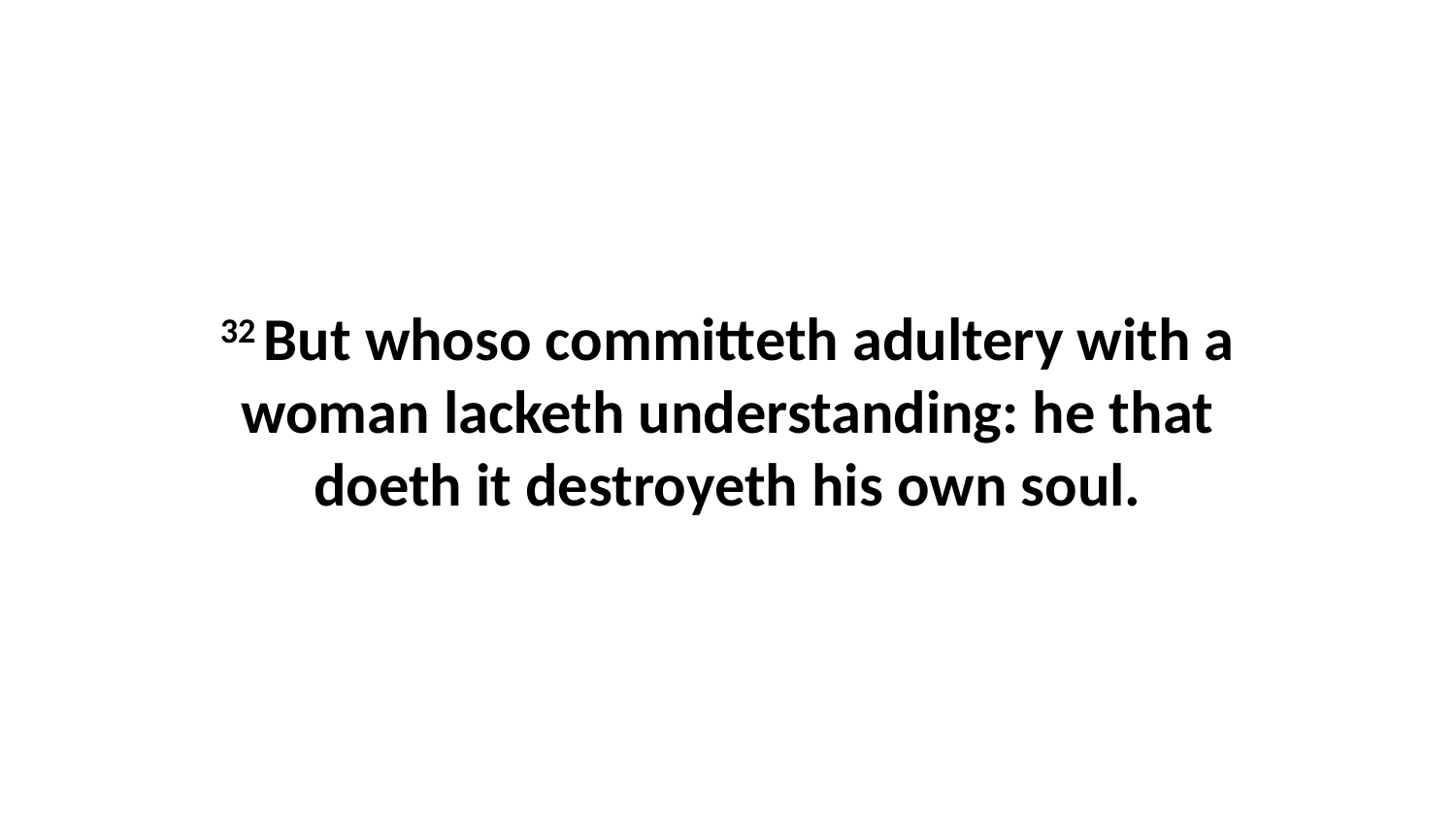

32 But whoso committeth adultery with a woman lacketh understanding: he that doeth it destroyeth his own soul.